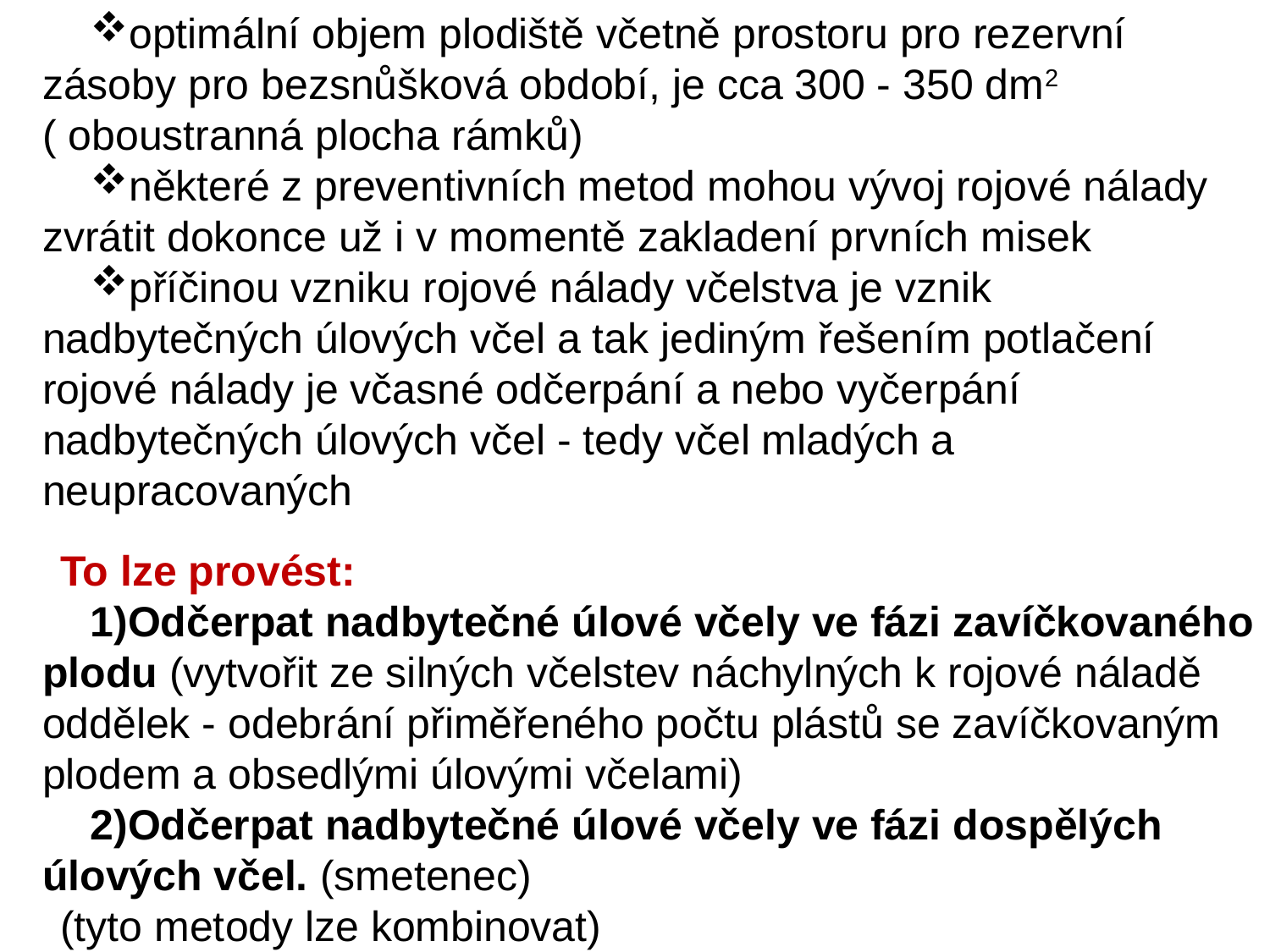

optimální objem plodiště včetně prostoru pro rezervní zásoby pro bezsnůšková období, je cca 300 - 350 dm2 ( oboustranná plocha rámků)
některé z preventivních metod mohou vývoj rojové nálady zvrátit dokonce už i v momentě zakladení prvních misek
příčinou vzniku rojové nálady včelstva je vznik nadbytečných úlových včel a tak jediným řešením potlačení rojové nálady je včasné odčerpání a nebo vyčerpání nadbytečných úlových včel - tedy včel mladých a neupracovaných

To lze provést:
Odčerpat nadbytečné úlové včely ve fázi zavíčkovaného plodu (vytvořit ze silných včelstev náchylných k rojové náladě oddělek - odebrání přiměřeného počtu plástů se zavíčkovaným plodem a obsedlými úlovými včelami)
Odčerpat nadbytečné úlové včely ve fázi dospělých úlových včel. (smetenec)
(tyto metody lze kombinovat)